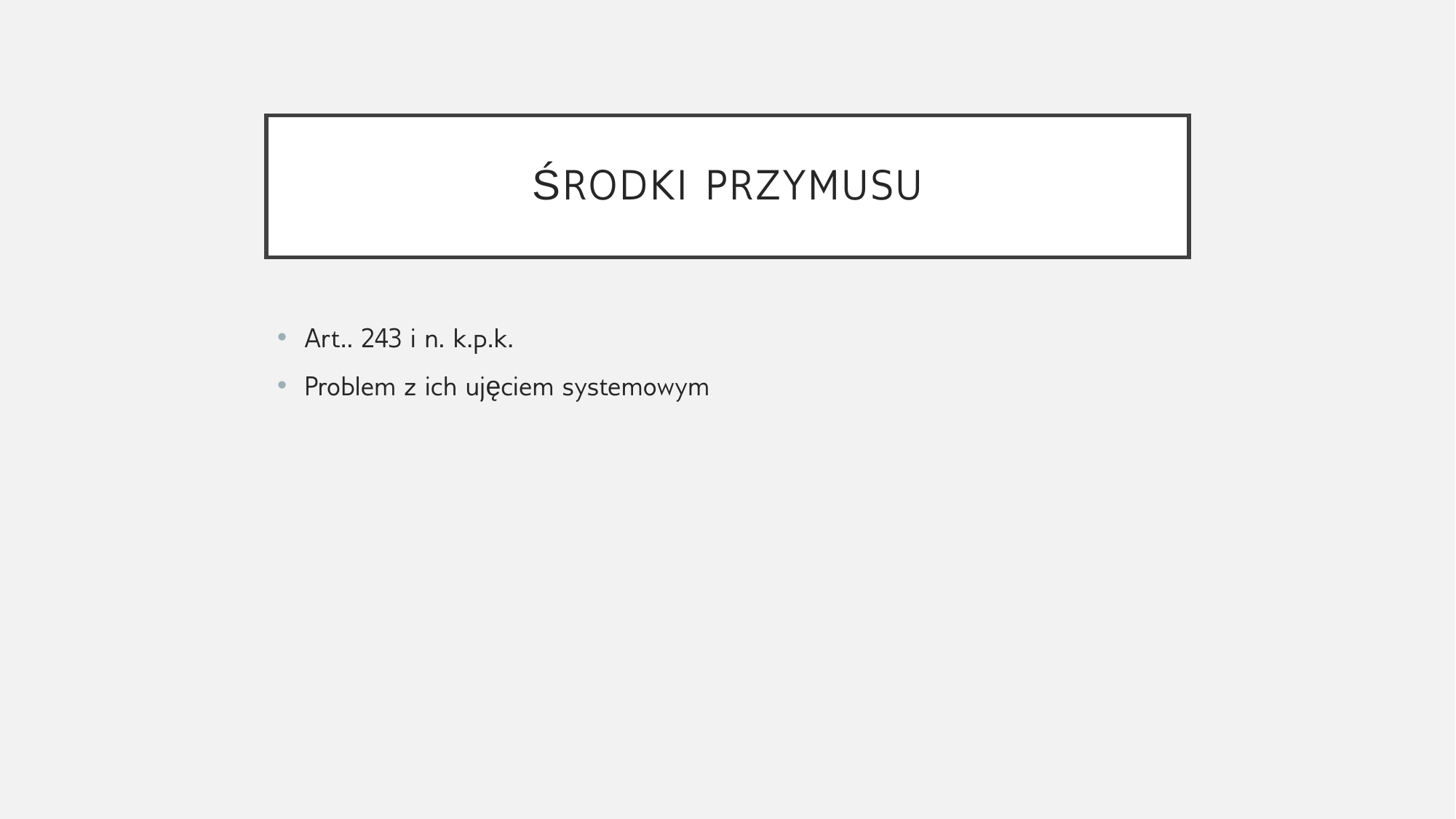

# Środki przymusu
Art.. 243 i n. k.p.k.
Problem z ich ujęciem systemowym